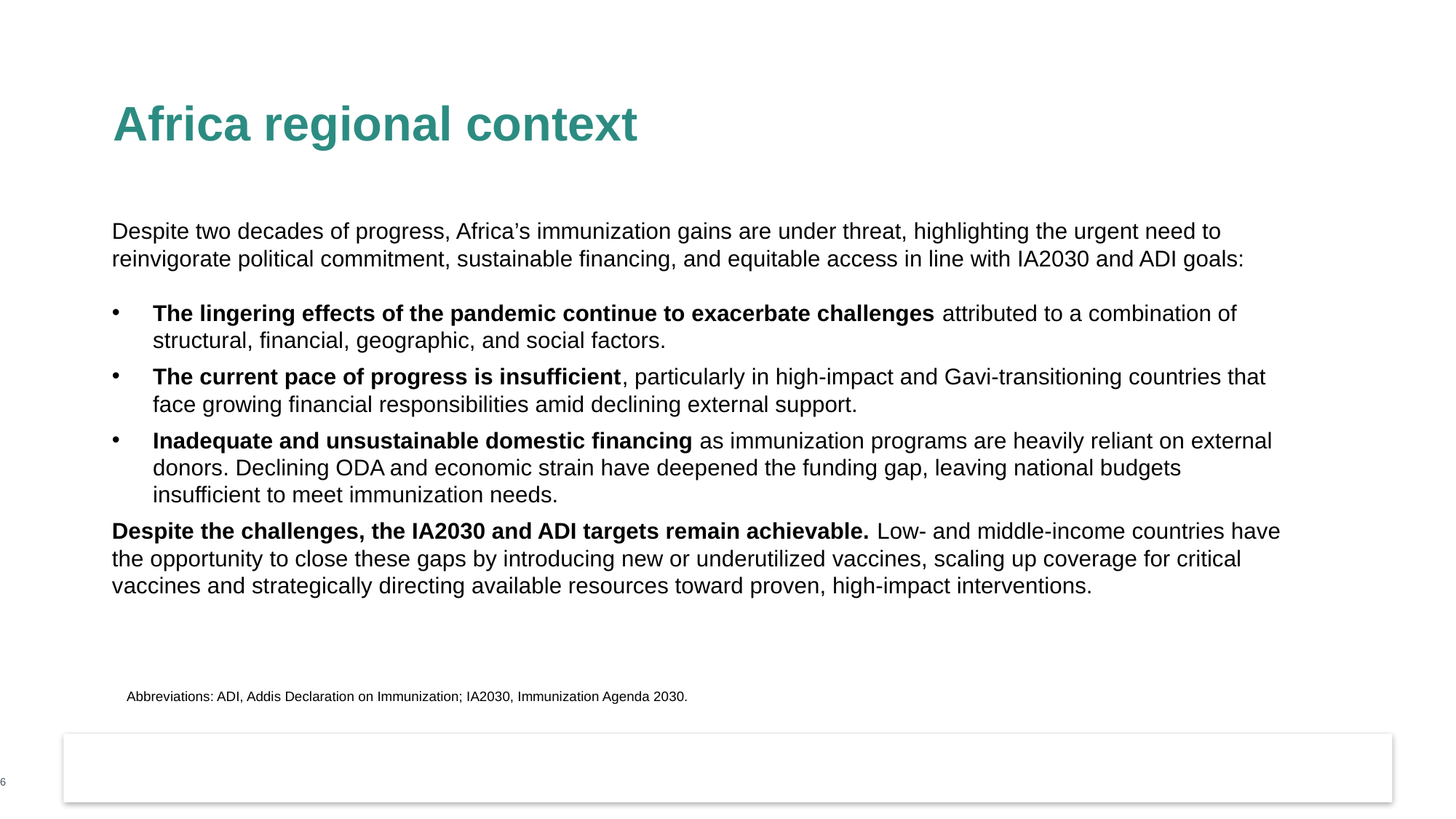

Africa regional context
Despite two decades of progress, Africa’s immunization gains are under threat, highlighting the urgent need to reinvigorate political commitment, sustainable financing, and equitable access in line with IA2030 and ADI goals:
The lingering effects of the pandemic continue to exacerbate challenges attributed to a combination of structural, financial, geographic, and social factors.
The current pace of progress is insufficient, particularly in high-impact and Gavi-transitioning countries that face growing financial responsibilities amid declining external support.
Inadequate and unsustainable domestic financing as immunization programs are heavily reliant on external donors. Declining ODA and economic strain have deepened the funding gap, leaving national budgets insufficient to meet immunization needs.
Despite the challenges, the IA2030 and ADI targets remain achievable. Low- and middle-income countries have the opportunity to close these gaps by introducing new or underutilized vaccines, scaling up coverage for critical vaccines and strategically directing available resources toward proven, high-impact interventions.

Abbreviations: ADI, Addis Declaration on Immunization; IA2030, Immunization Agenda 2030.
6